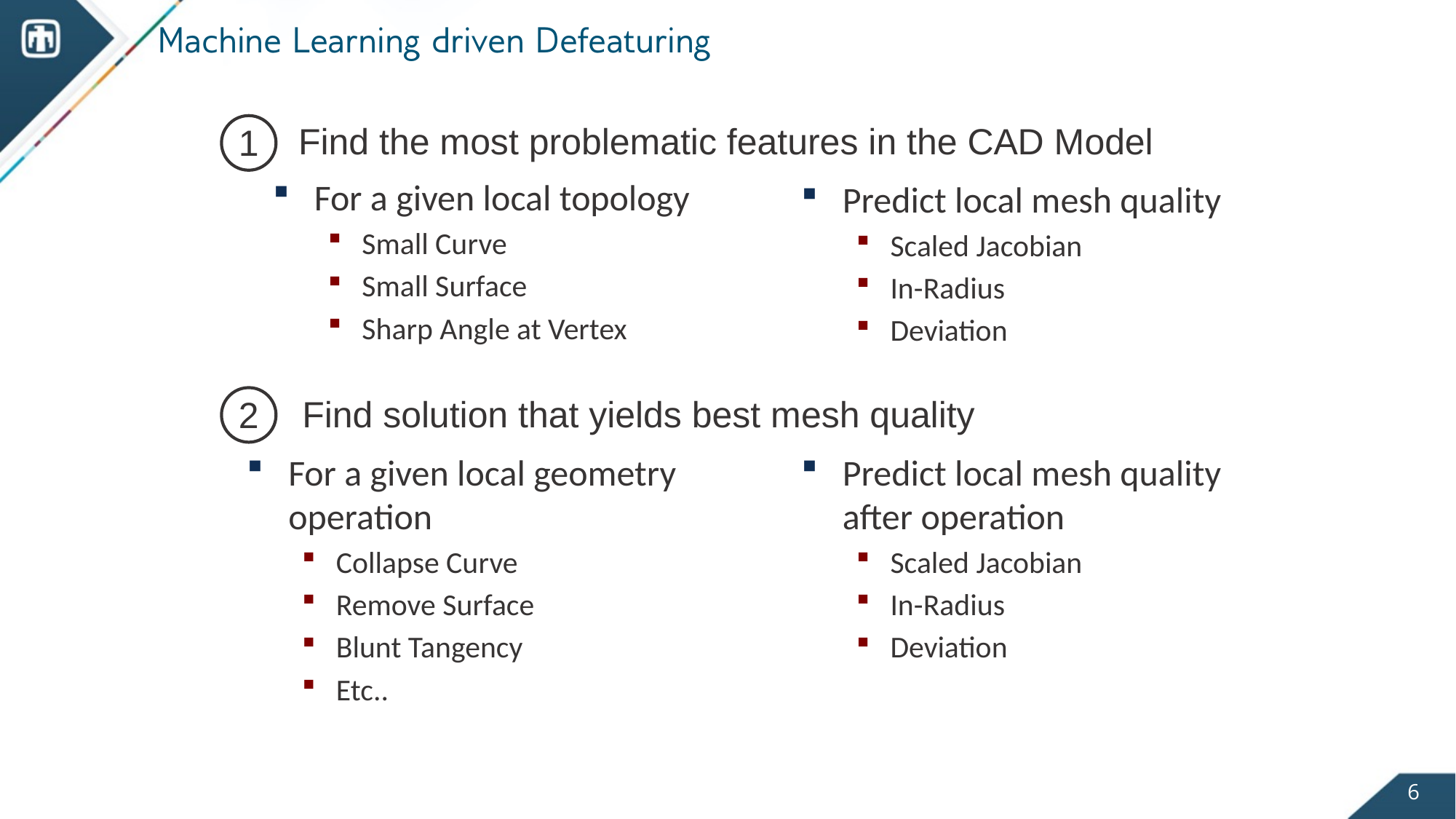

# Machine Learning driven Defeaturing
Find the most problematic features in the CAD Model
1

For a given local topology
Small Curve
Small Surface
Sharp Angle at Vertex
Predict local mesh quality
Scaled Jacobian
In-Radius
Deviation
Find solution that yields best mesh quality
2

For a given local geometry operation
Collapse Curve
Remove Surface
Blunt Tangency
Etc..
Predict local mesh quality after operation
Scaled Jacobian
In-Radius
Deviation
6